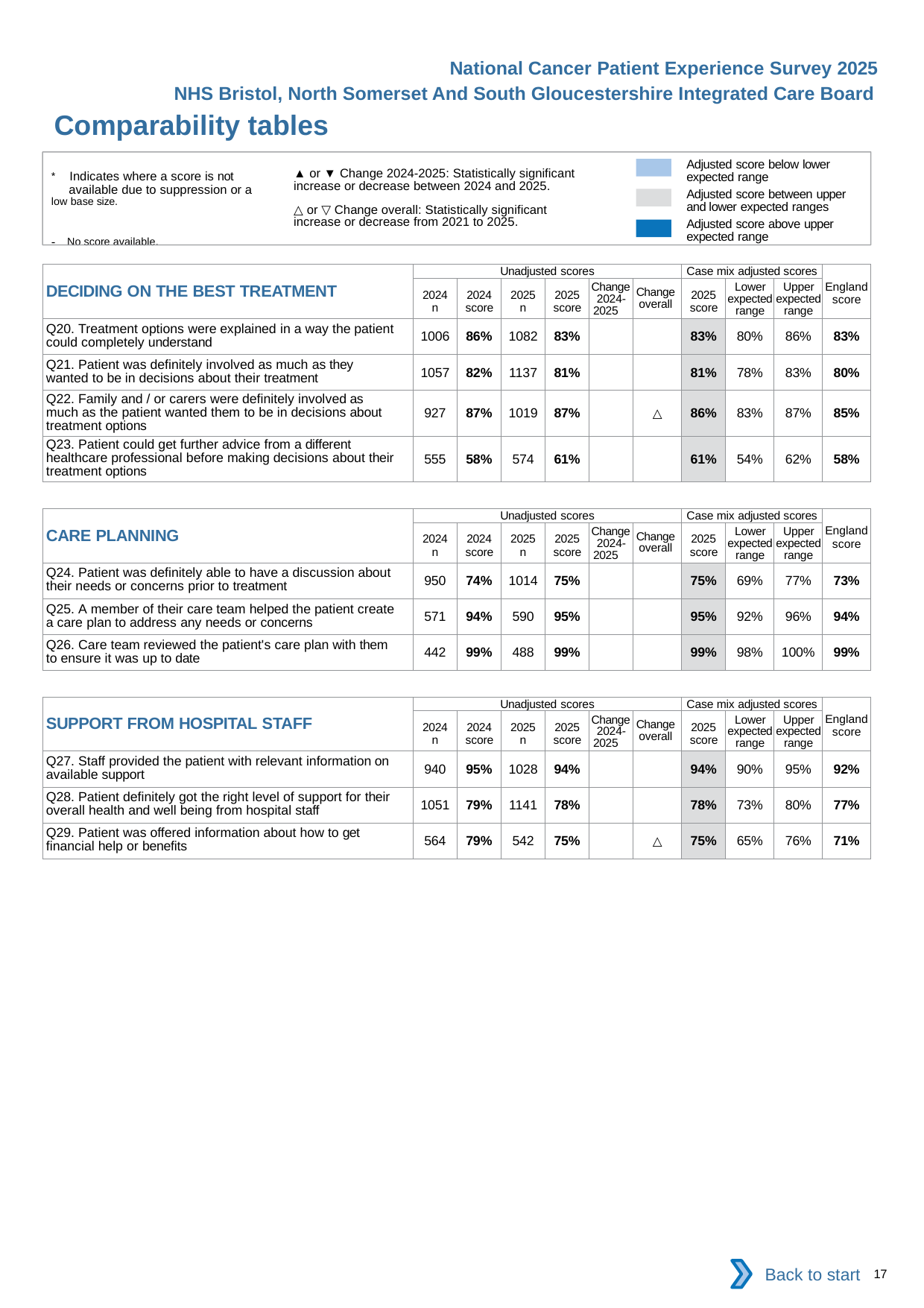

National Cancer Patient Experience Survey 2025
NHS Bristol, North Somerset And South Gloucestershire Integrated Care Board
Comparability tables (2)

Adjusted score below lower expected range
Adjusted score between upper and lower expected ranges
Adjusted score above upper expected range

*  Indicates where a score is not available due to suppression or a
low base size.
- No score available.

▲ or ▼ Change 2024-2025: Statistically significant increase or decrease between 2024 and 2025.

△ or ▽ Change overall: Statistically significant increase or decrease from 2021 to 2025.
| DECIDING ON THE BEST TREATMENT | Unadjusted scores |  |  |  |  |  | Case mix adjusted scores |  |  | England score |
| --- | --- | --- | --- | --- | --- | --- | --- | --- | --- | --- |
|  | 2024 n | 2024 score | 2025 n | 2025 score | Change 2024- 2025 | Change overall | 2025 score | Lower expected range | Upper expected range |  |
| Q20. Treatment options were explained in a way the patient could completely understand | 1006 | 86% | 1082 | 83% |  |  | 83% | 80% | 86% | 83% |
| Q21. Patient was definitely involved as much as they wanted to be in decisions about their treatment | 1057 | 82% | 1137 | 81% |  |  | 81% | 78% | 83% | 80% |
| Q22. Family and / or carers were definitely involved as much as the patient wanted them to be in decisions about treatment options | 927 | 87% | 1019 | 87% |  | △ | 86% | 83% | 87% | 85% |
| Q23. Patient could get further advice from a different healthcare professional before making decisions about their treatment options | 555 | 58% | 574 | 61% |  |  | 61% | 54% | 62% | 58% |
| CARE PLANNING | Unadjusted scores |  |  |  |  |  | Case mix adjusted scores |  |  | England score |
| --- | --- | --- | --- | --- | --- | --- | --- | --- | --- | --- |
|  | 2024 n | 2024 score | 2025 n | 2025 score | Change 2024- 2025 | Change overall | 2025 score | Lower expected range | Upper expected range |  |
| Q24. Patient was definitely able to have a discussion about their needs or concerns prior to treatment | 950 | 74% | 1014 | 75% |  |  | 75% | 69% | 77% | 73% |
| Q25. A member of their care team helped the patient create a care plan to address any needs or concerns | 571 | 94% | 590 | 95% |  |  | 95% | 92% | 96% | 94% |
| Q26. Care team reviewed the patient's care plan with them to ensure it was up to date | 442 | 99% | 488 | 99% |  |  | 99% | 98% | 100% | 99% |
| SUPPORT FROM HOSPITAL STAFF | Unadjusted scores |  |  |  |  |  | Case mix adjusted scores |  |  | England score |
| --- | --- | --- | --- | --- | --- | --- | --- | --- | --- | --- |
|  | 2024 n | 2024 score | 2025 n | 2025 score | Change 2024- 2025 | Change overall | 2025 score | Lower expected range | Upper expected range |  |
| Q27. Staff provided the patient with relevant information on available support | 940 | 95% | 1028 | 94% |  |  | 94% | 90% | 95% | 92% |
| Q28. Patient definitely got the right level of support for their overall health and well being from hospital staff | 1051 | 79% | 1141 | 78% |  |  | 78% | 73% | 80% | 77% |
| Q29. Patient was offered information about how to get financial help or benefits | 564 | 79% | 542 | 75% |  | △ | 75% | 65% | 76% | 71% |
Back to start

17